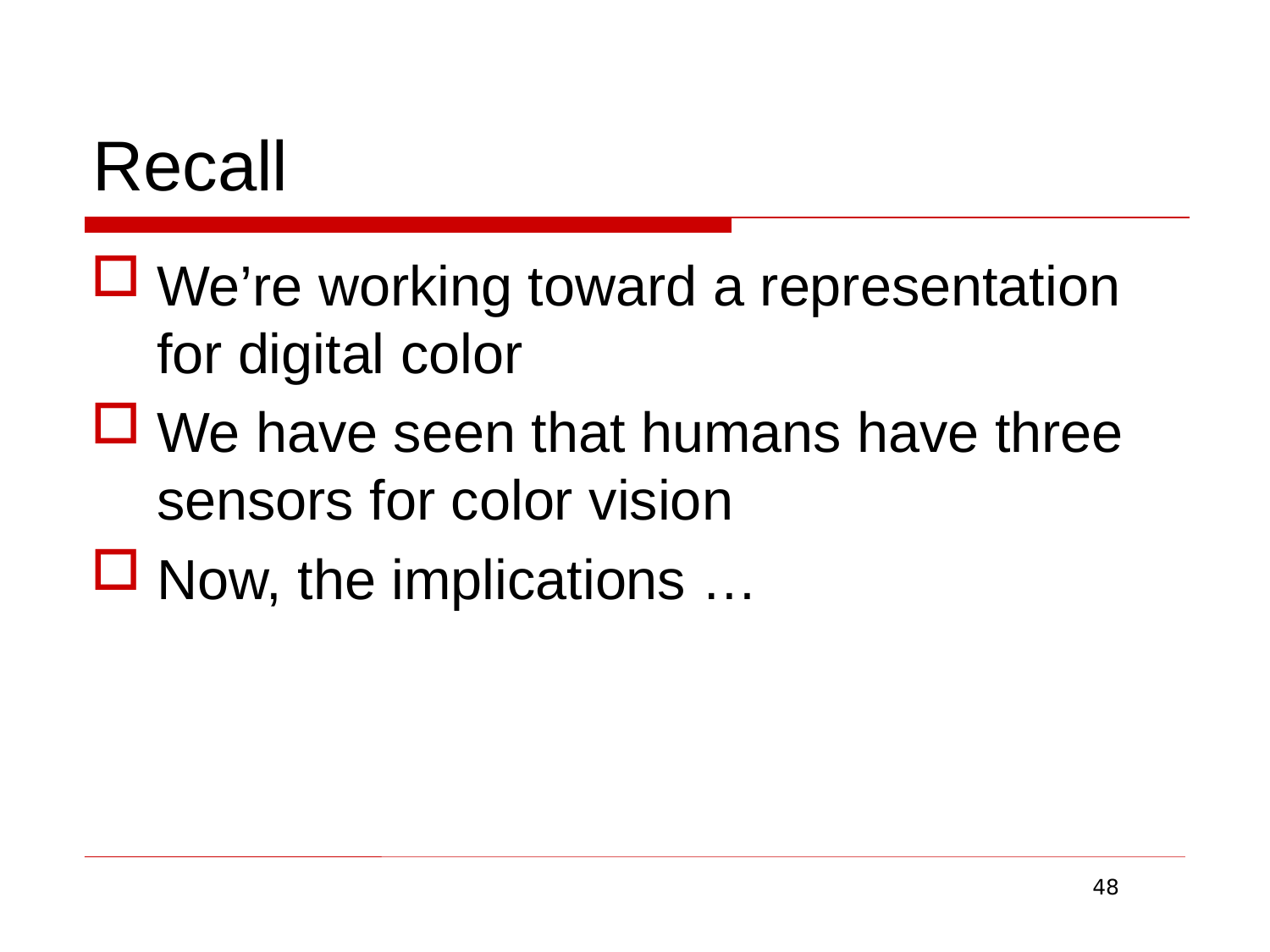

# Recall

We’re working toward a representation for digital color
We have seen that humans have three sensors for color vision
Now, the implications …

48